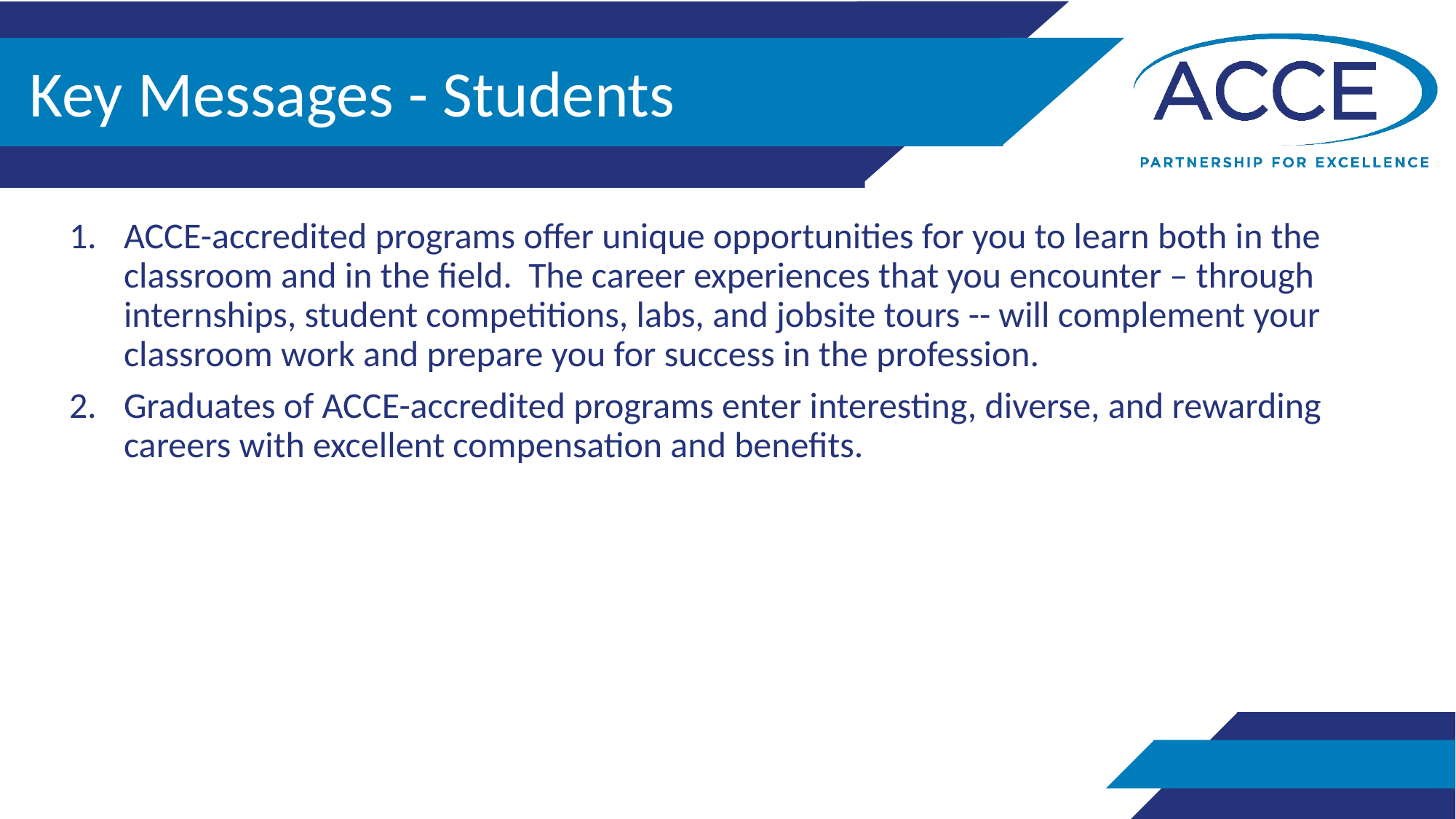

# Key Messages - Students
ACCE-accredited programs offer unique opportunities for you to learn both in the classroom and in the field.  The career experiences that you encounter – through internships, student competitions, labs, and jobsite tours -- will complement your classroom work and prepare you for success in the profession.
Graduates of ACCE-accredited programs enter interesting, diverse, and rewarding careers with excellent compensation and benefits.